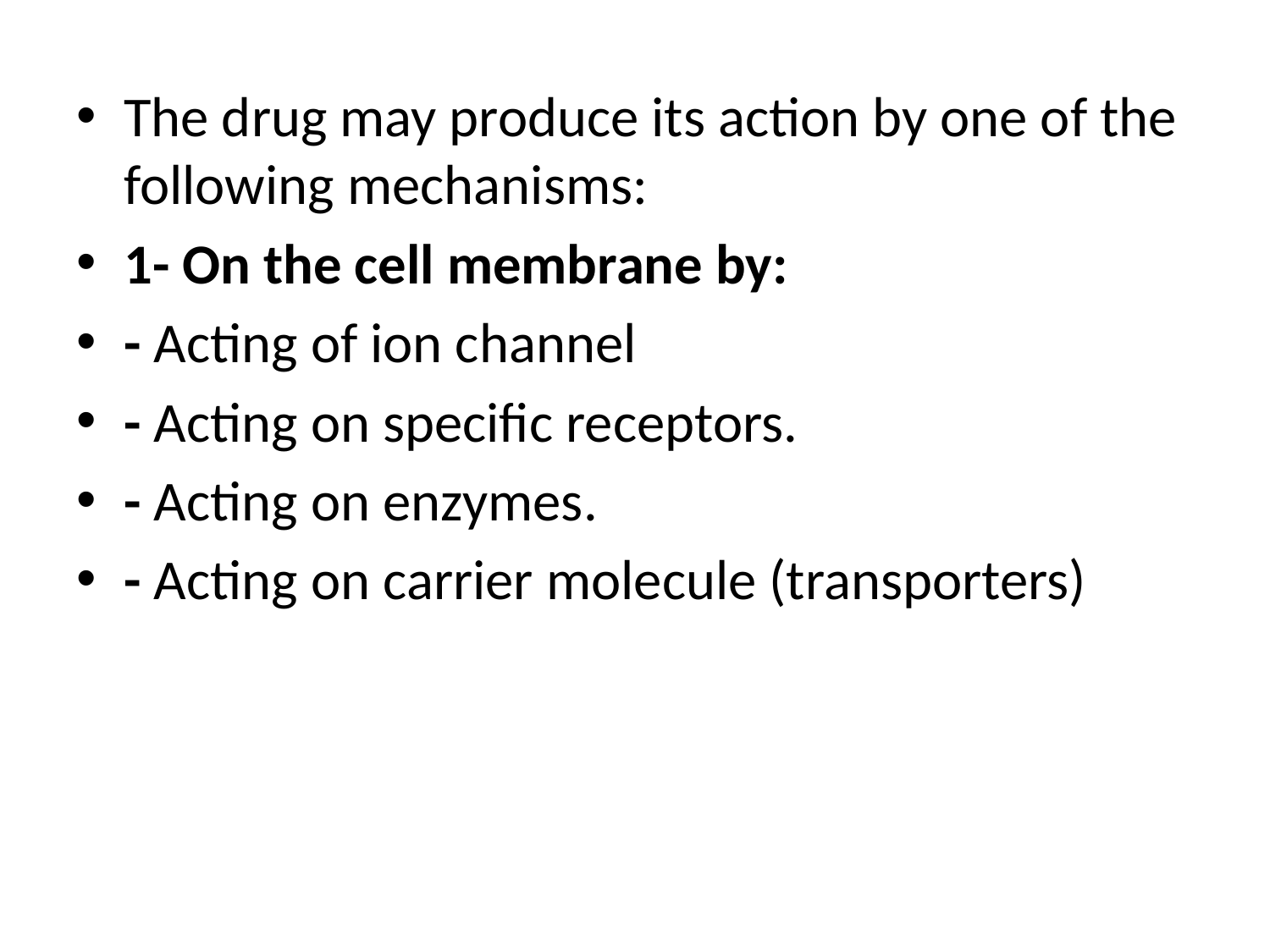

The drug may produce its action by one of the following mechanisms:
1- On the cell membrane by:
- Acting of ion channel
- Acting on specific receptors.
- Acting on enzymes.
- Acting on carrier molecule (transporters)